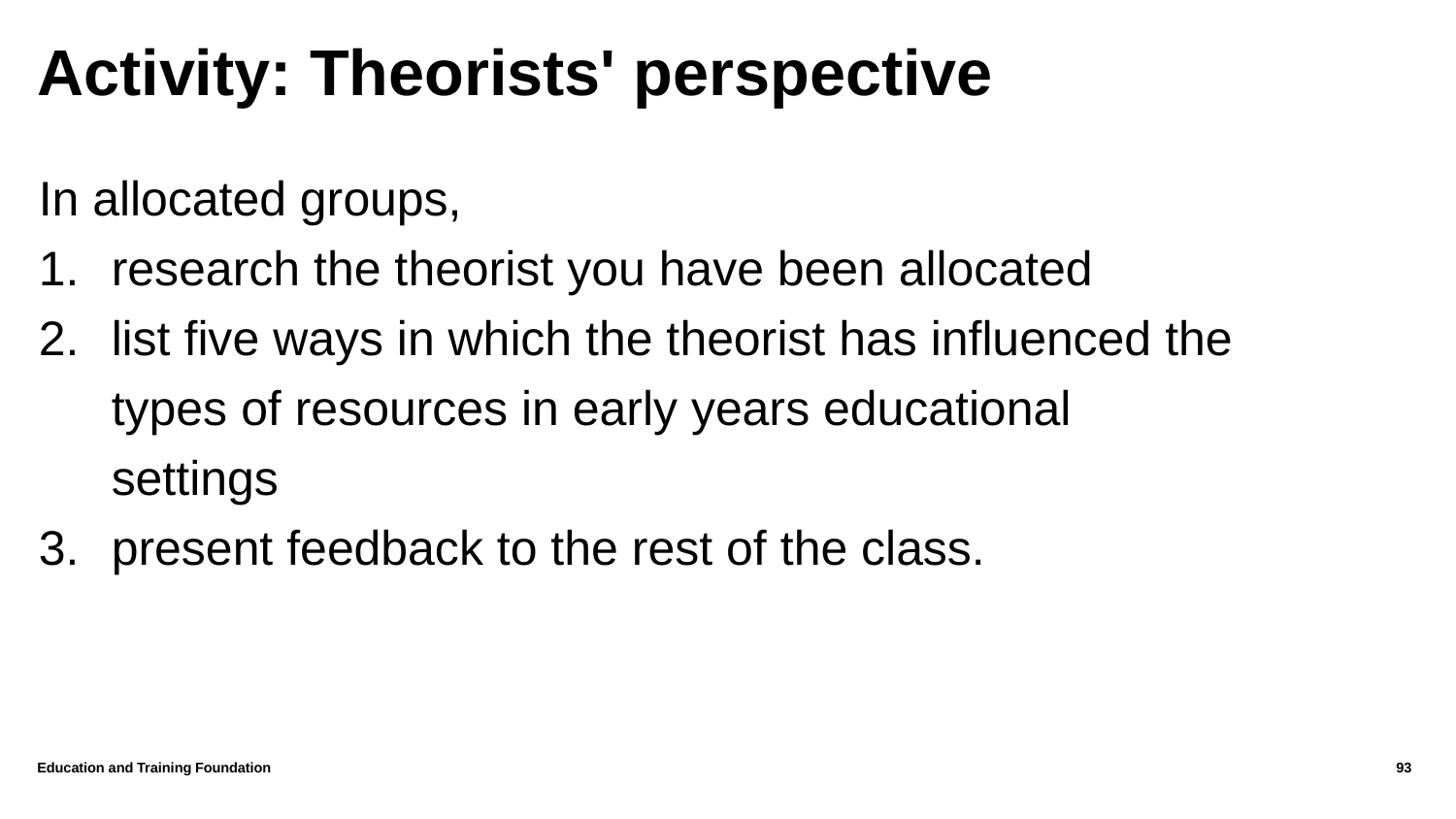

# Activity: Theorists' perspective
In allocated groups,
research the theorist you have been allocated
list five ways in which the theorist has influenced the types of resources in early years educational settings
present feedback to the rest of the class.

Education and Training Foundation
93